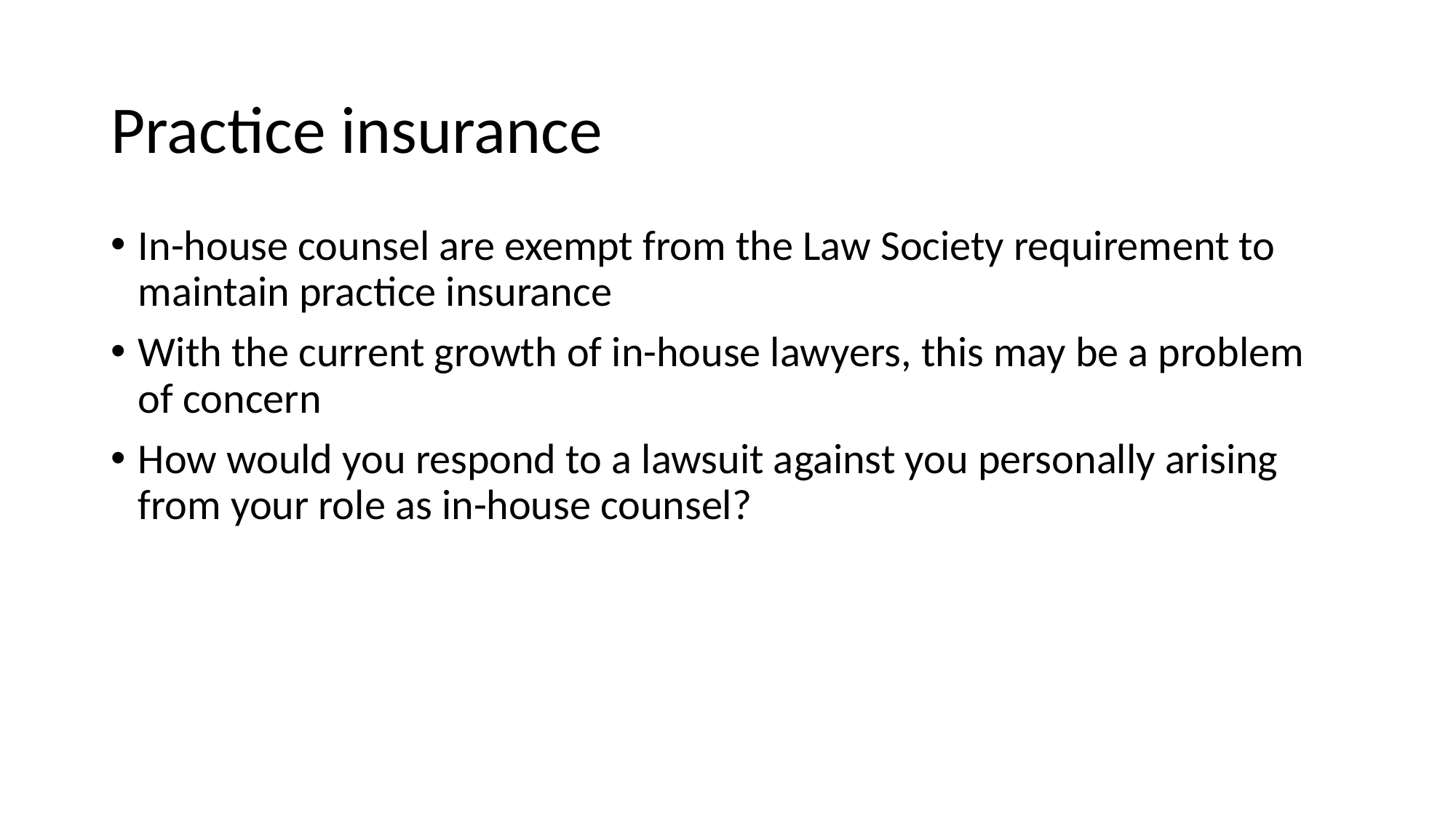

# Practice insurance
In-house counsel are exempt from the Law Society requirement to maintain practice insurance
With the current growth of in-house lawyers, this may be a problem of concern
How would you respond to a lawsuit against you personally arising from your role as in-house counsel?